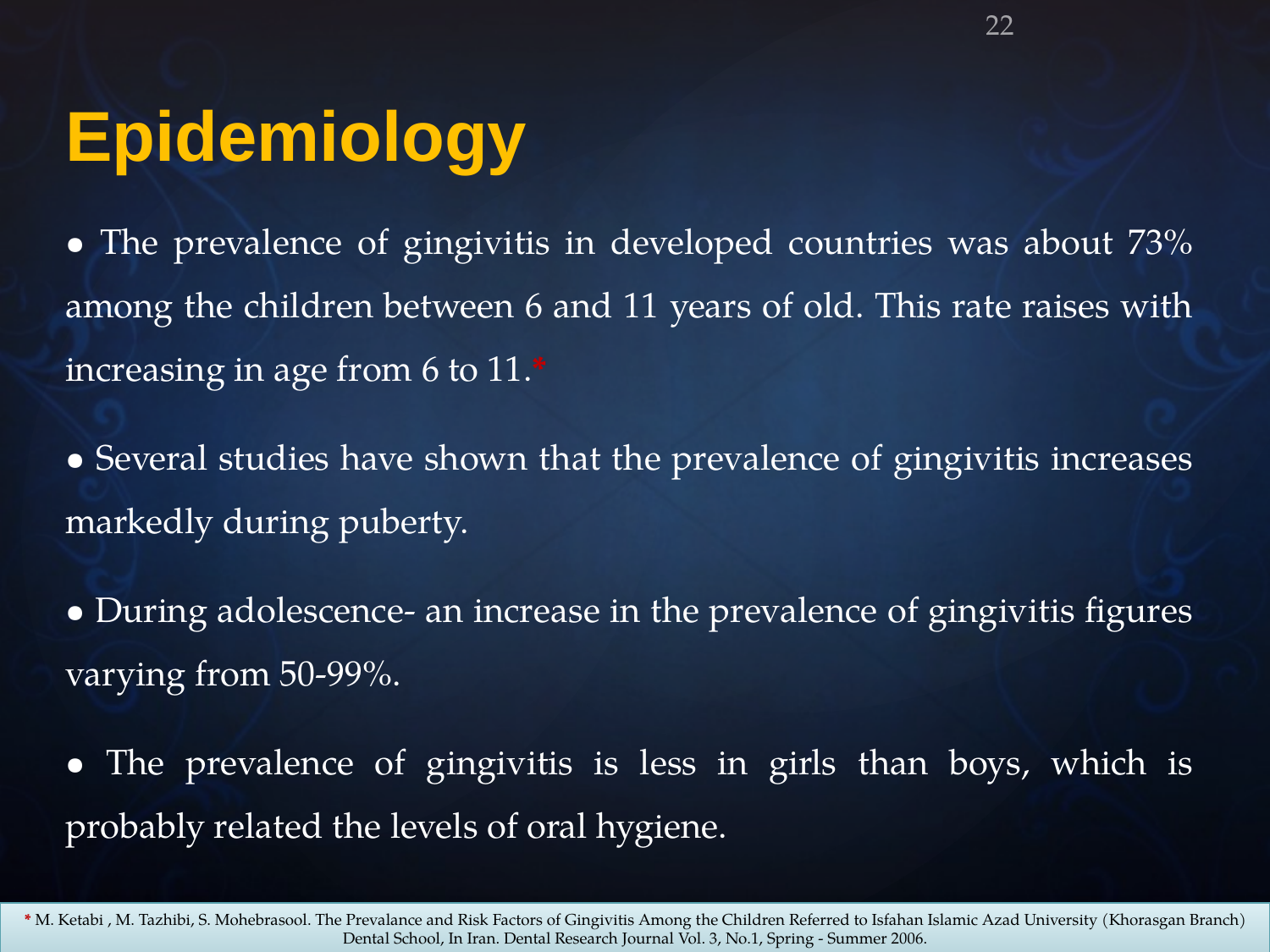

22
Epidemiology

• The prevalence of gingivitis in developed countries was about 73% among the children between 6 and 11 years of old. This rate raises with increasing in age from 6 to 11.*

• Several studies have shown that the prevalence of gingivitis increases markedly during puberty.

• During adolescence- an increase in the prevalence of gingivitis figures varying from 50-99%.

• The prevalence of gingivitis is less in girls than boys, which is probably related the levels of oral hygiene.
* M. Ketabi , M. Tazhibi, S. Mohebrasool. The Prevalance and Risk Factors of Gingivitis Among the Children Referred to Isfahan Islamic Azad University (Khorasgan Branch) Dental School, In Iran. Dental Research Journal Vol. 3, No.1, Spring - Summer 2006.